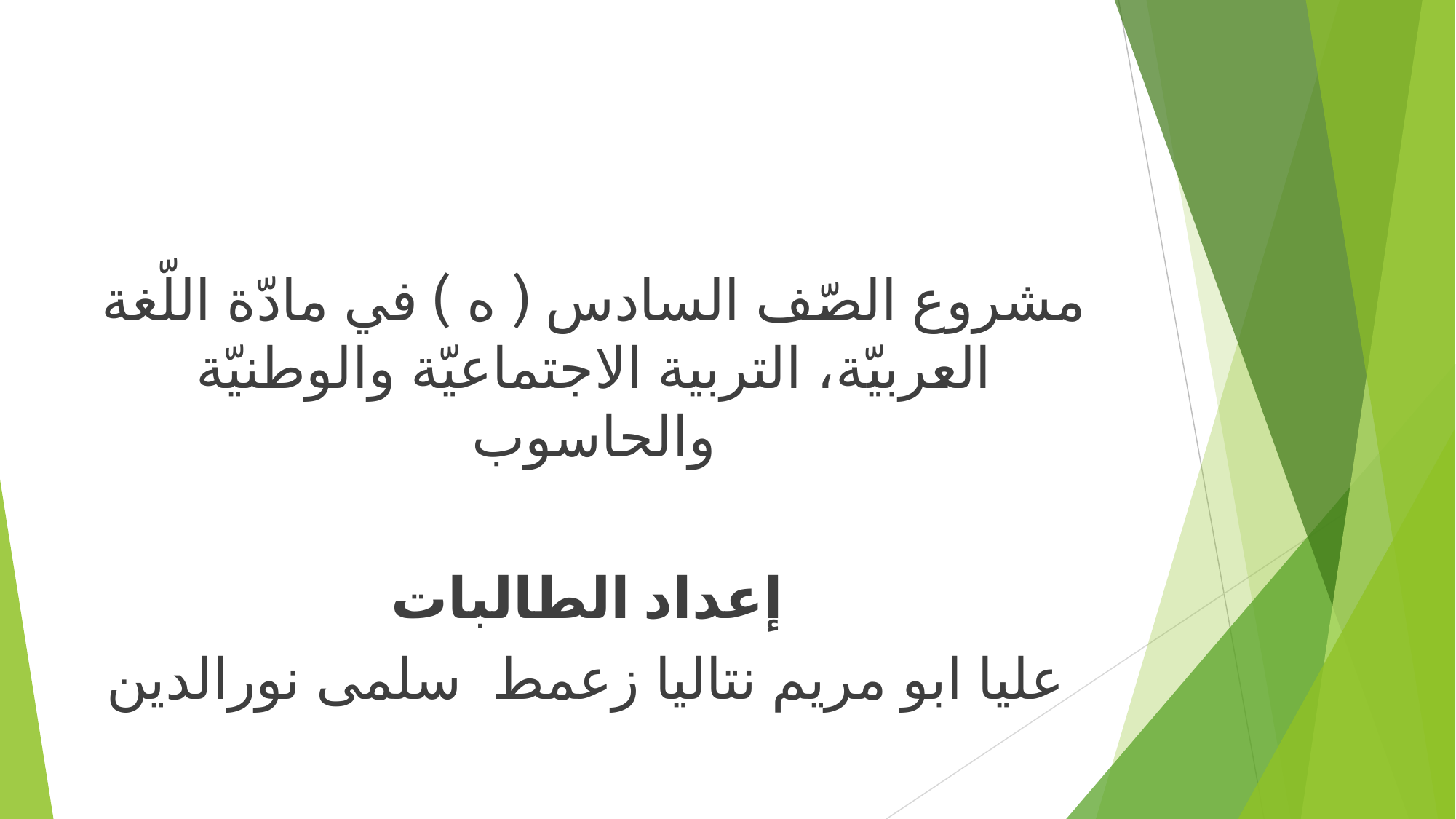

مشروع الصّف السادس ( ه ) في مادّة اللّغة العربيّة، التربية الاجتماعيّة والوطنيّة والحاسوب

إعداد الطالبات
عليا ابو مريم نتاليا زعمط  سلمى نورالدين